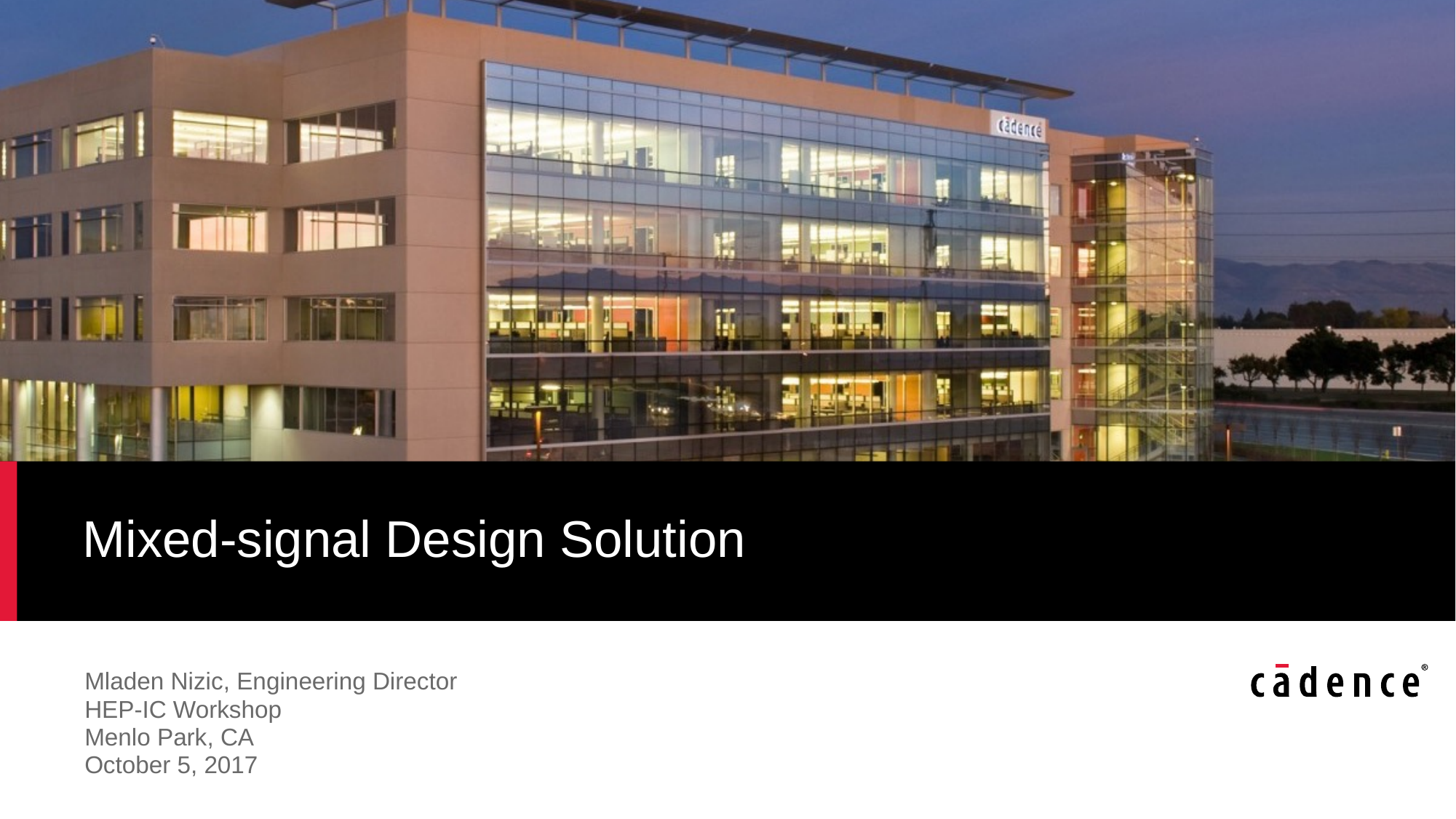

# Mixed-signal Design Solution
Mladen Nizic, Engineering Director
HEP-IC Workshop
Menlo Park, CA
October 5, 2017